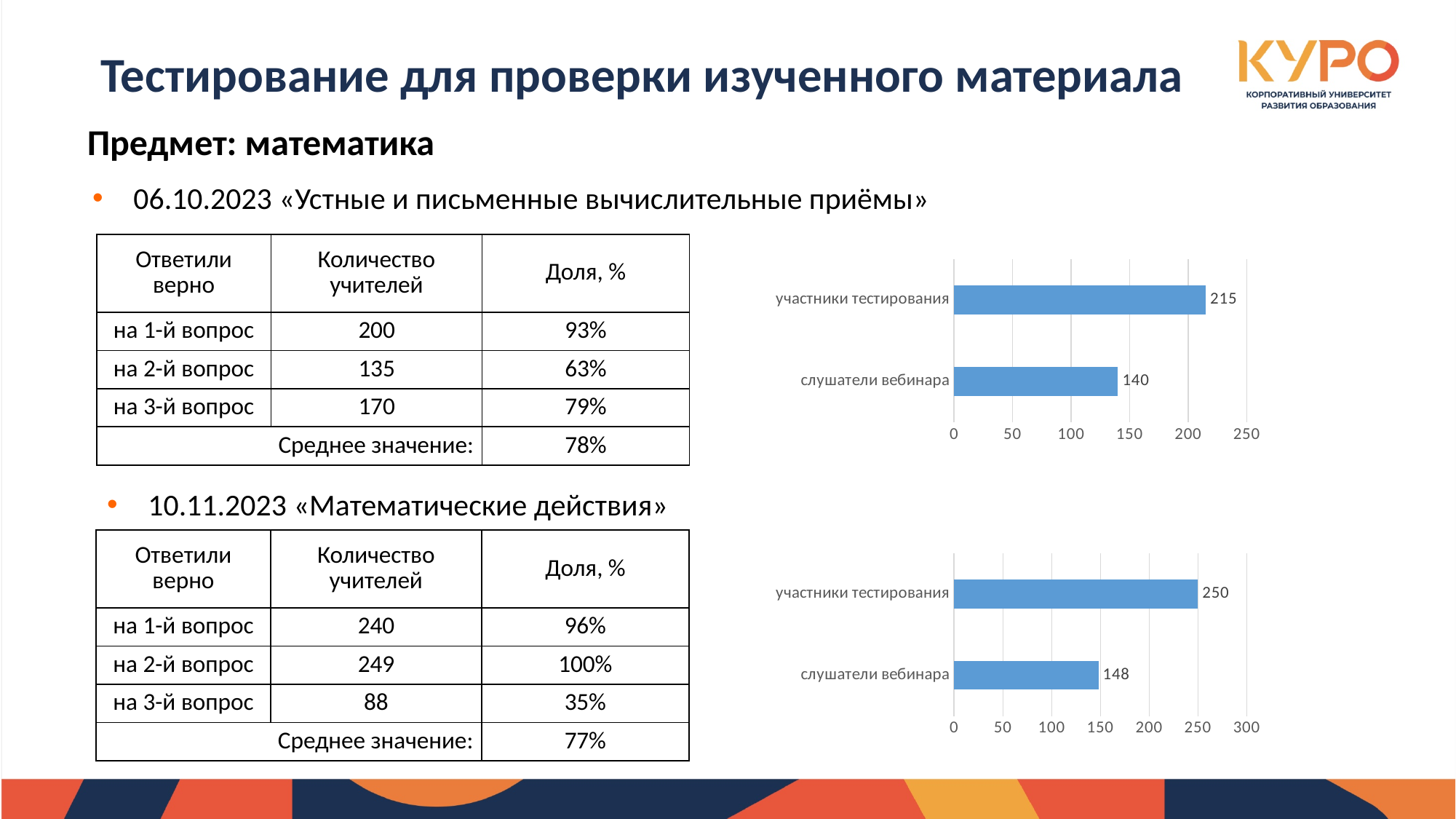

Тестирование для проверки изученного материала
Предмет: математика
06.10.2023 «Устные и письменные вычислительные приёмы»

| Ответили верно | Количество учителей | Доля, % |
| --- | --- | --- |
| на 1-й вопрос | 200 | 93% |
| на 2-й вопрос | 135 | 63% |
| на 3-й вопрос | 170 | 79% |
| Среднее значение: |  | 78% |

### Chart

| Category |  |
|---|---|
| слушатели вебинара | 140.0 |
| участники тестирования | 215.0 |
10.11.2023 «Математические действия»
| Ответили верно | Количество учителей | Доля, % |
| --- | --- | --- |
| на 1-й вопрос | 240 | 96% |
| на 2-й вопрос | 249 | 100% |
| на 3-й вопрос | 88 | 35% |
| Среднее значение: |  | 77% |

### Chart

| Category |  |
|---|---|
| слушатели вебинара | 148.0 |
| участники тестирования | 250.0 |